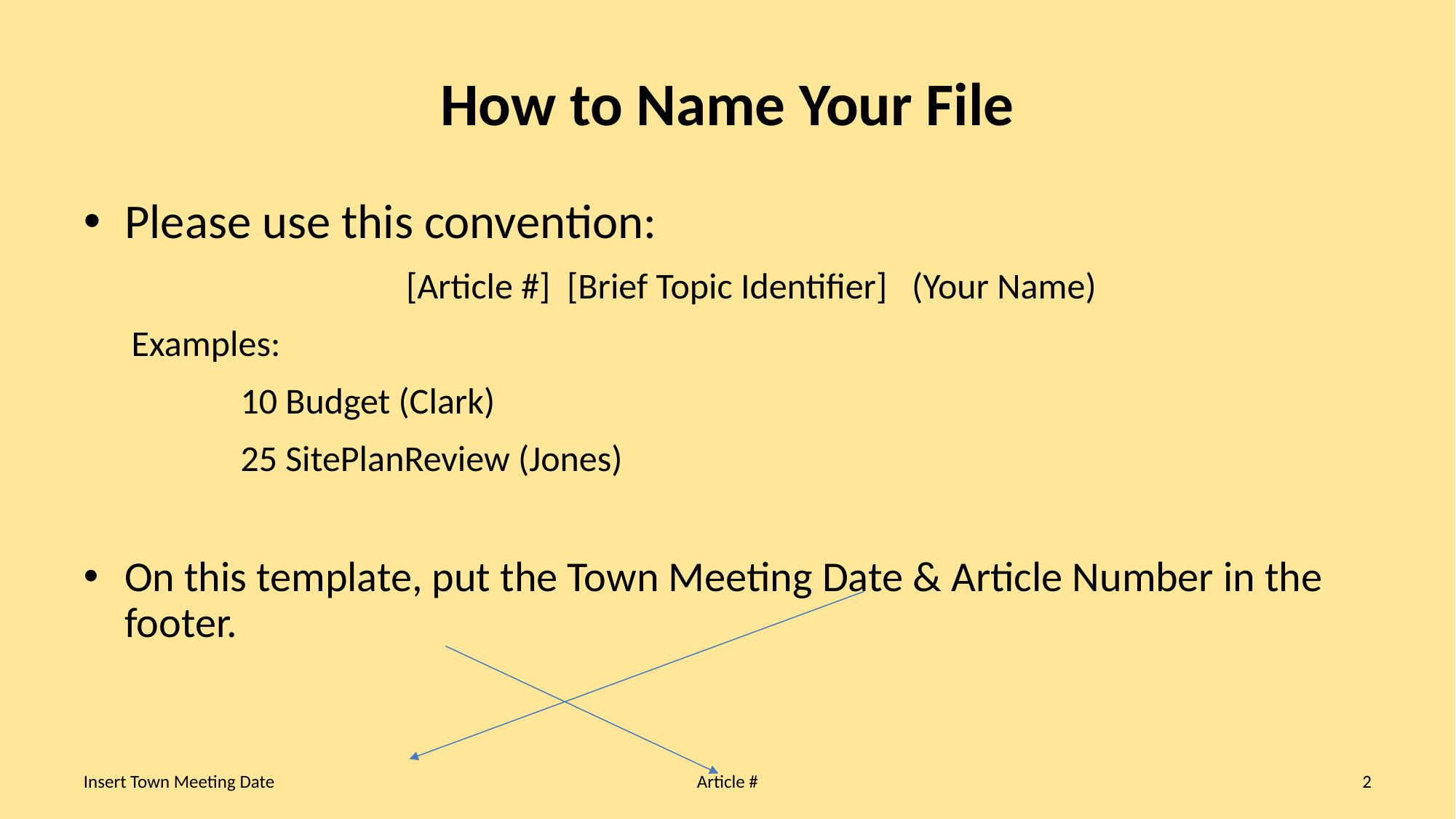

# How to Name Your File
Please use this convention:
[Article #]  [Brief Topic Identifier]   (Your Name)
Examples:
	10 Budget (Clark)
	25 SitePlanReview (Jones)

On this template, put the Town Meeting Date & Article Number in the footer.

Insert Town Meeting Date
Article #
2